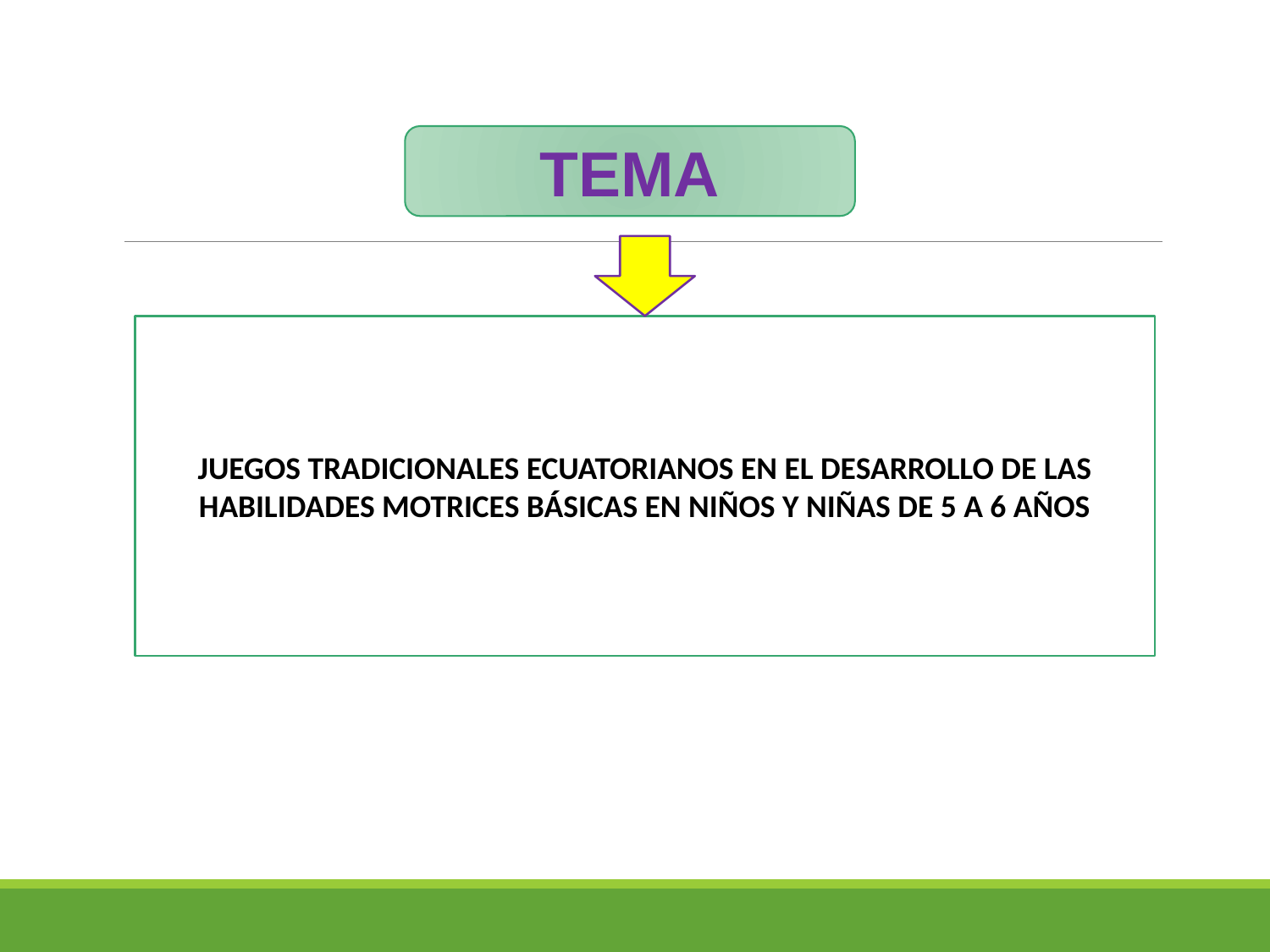

TEMA

JUEGOS TRADICIONALES ECUATORIANOS EN EL DESARROLLO DE LAS HABILIDADES MOTRICES BÁSICAS EN NIÑOS Y NIÑAS DE 5 A 6 AÑOS